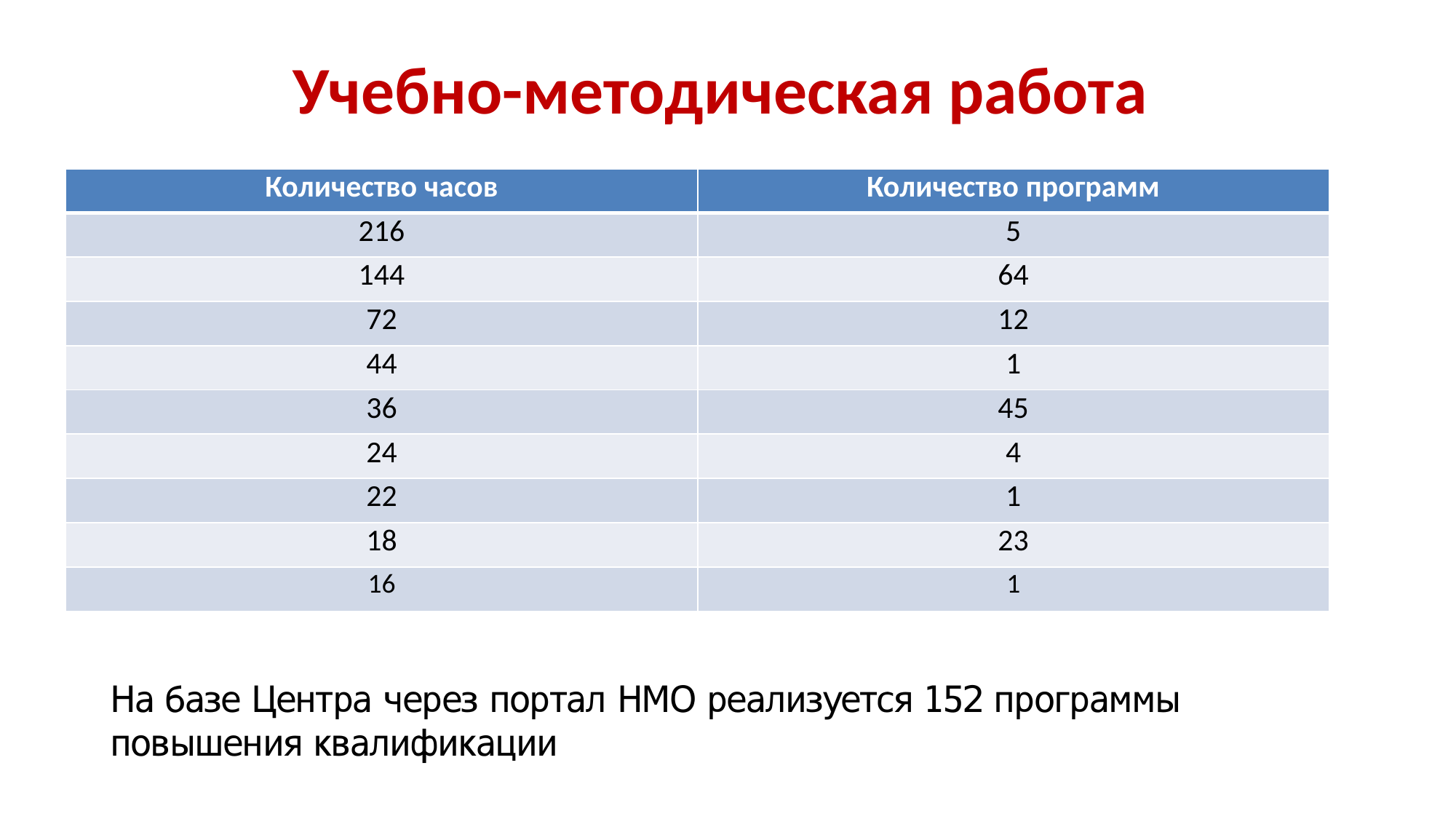

# Учебно-методическая работа
| Количество часов | Количество программ |
| --- | --- |
| 216 | 5 |
| 144 | 64 |
| 72 | 12 |
| 44 | 1 |
| 36 | 45 |
| 24 | 4 |
| 22 | 1 |
| 18 | 23 |
| 16 | 1 |
На базе Центра через портал НМО реализуется 152 программы повышения квалификации